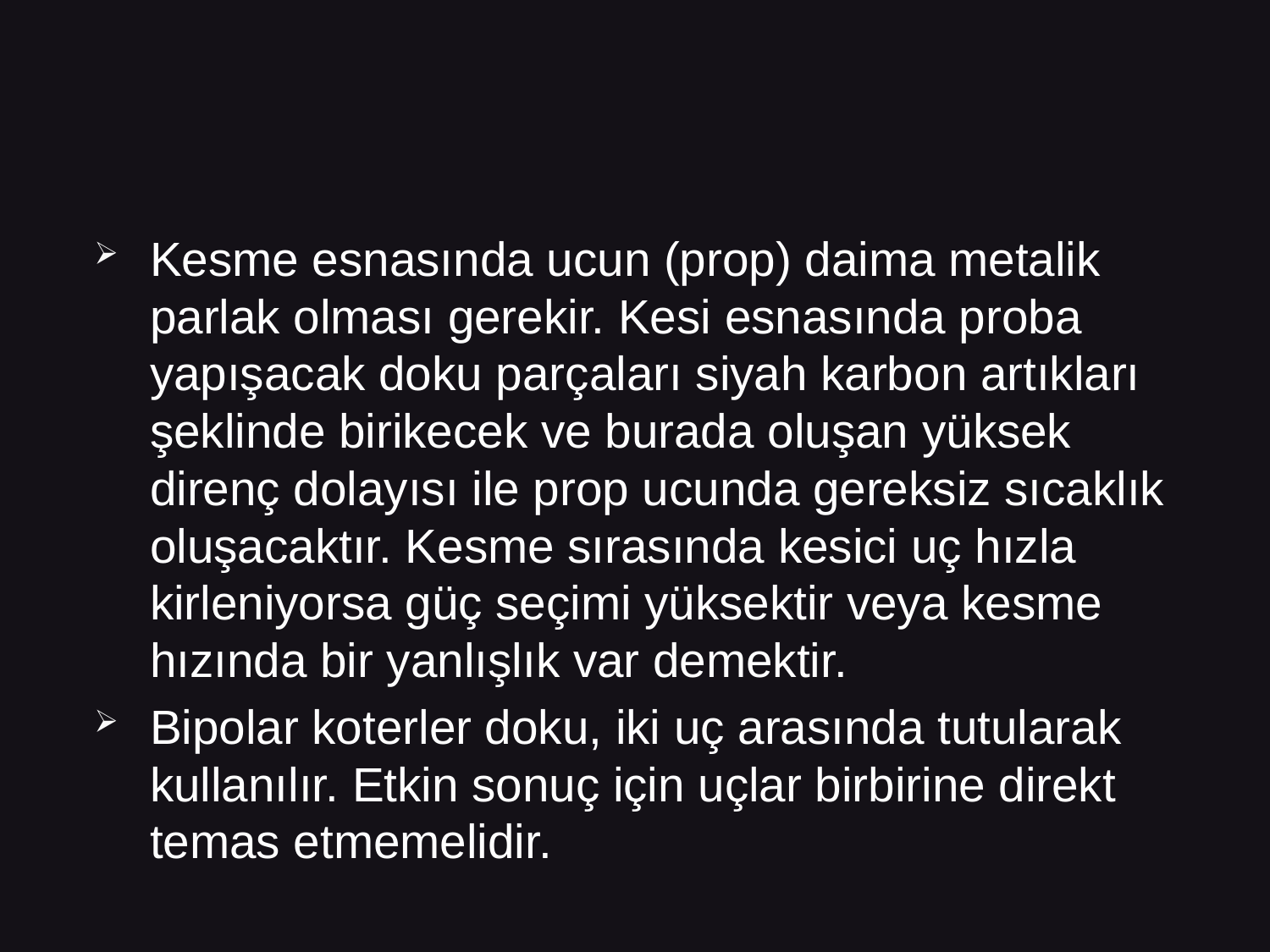

#
Kesme esnasında ucun (prop) daima metalik parlak olması gerekir. Kesi esnasında proba yapışacak doku parçaları siyah karbon artıkları şeklinde birikecek ve burada oluşan yüksek direnç dolayısı ile prop ucunda gereksiz sıcaklık oluşacaktır. Kesme sırasında kesici uç hızla kirleniyorsa güç seçimi yüksektir veya kesme hızında bir yanlışlık var demektir.
Bipolar koterler doku, iki uç arasında tutularak kullanılır. Etkin sonuç için uçlar birbirine direkt temas etmemelidir.